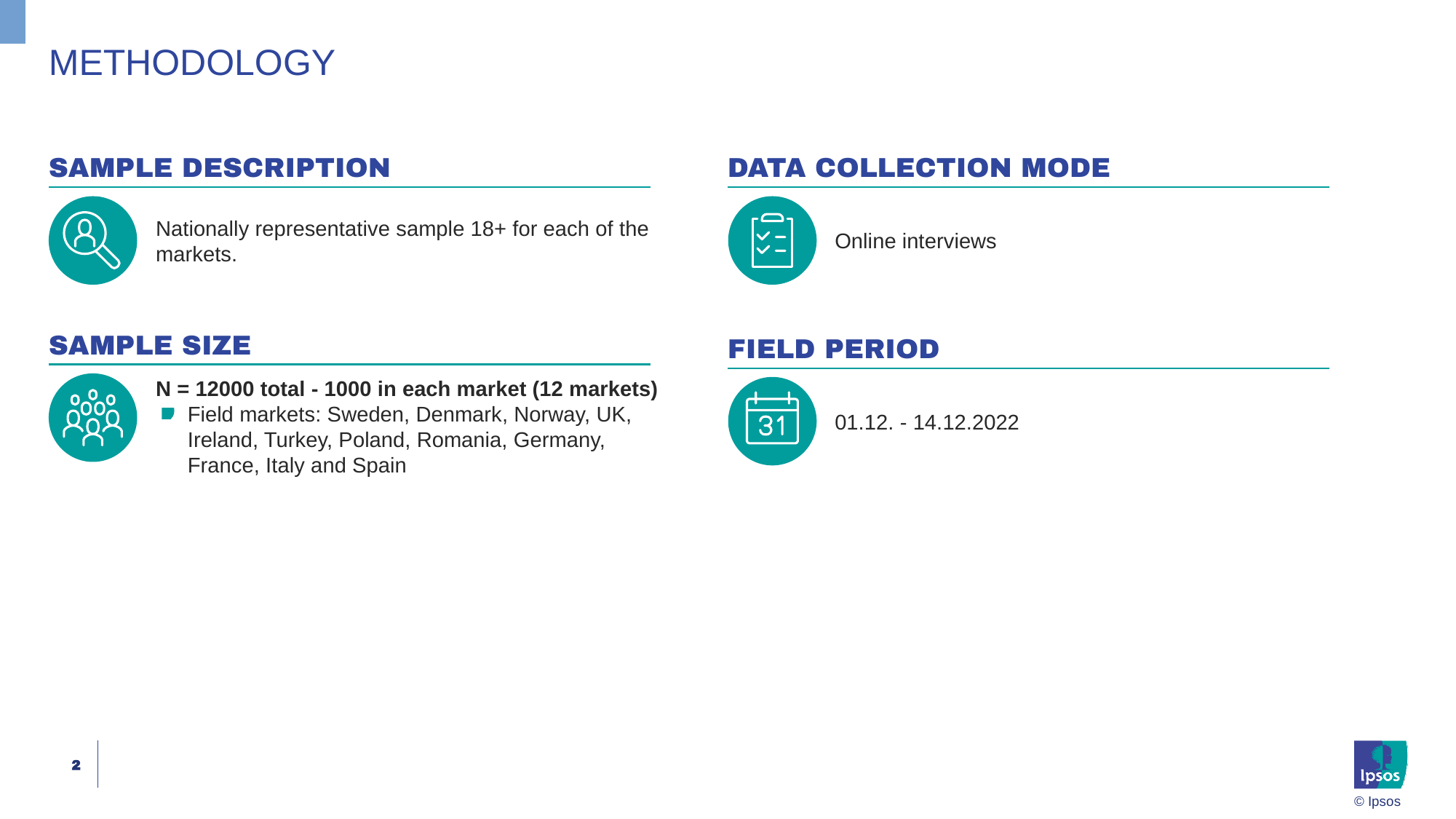

# METHODOLOGY
Sample description
Data collection mode

Nationally representative sample 18+ for each of the markets.
Online interviews
Sample size
FIELD PERIOD

N = 12000 total - 1000 in each market (12 markets)
Field markets: Sweden, Denmark, Norway, UK, Ireland, Turkey, Poland, Romania, Germany, France, Italy and Spain

01.12. - 14.12.2022
2